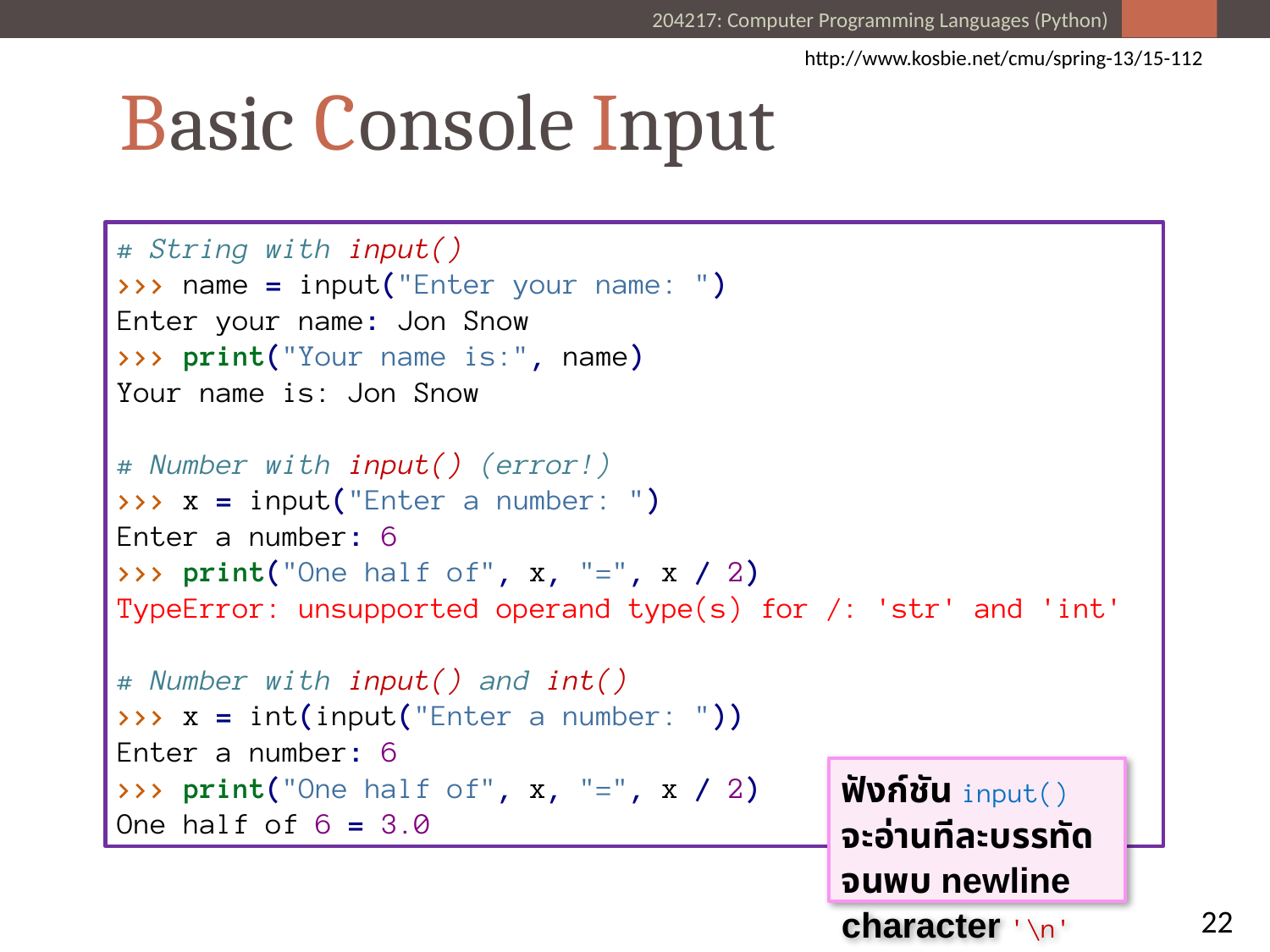

http://www.kosbie.net/cmu/spring-13/15-112
# Basic Console Input
# String with input()
>>> name = input("Enter your name: ")
Enter your name: Jon Snow
>>> print("Your name is:", name)
Your name is: Jon Snow

# Number with input() (error!)
>>> x = input("Enter a number: ")
Enter a number: 6
>>> print("One half of", x, "=", x / 2)
TypeError: unsupported operand type(s) for /: 'str' and 'int'

# Number with input() and int()
>>> x = int(input("Enter a number: "))
Enter a number: 6
>>> print("One half of", x, "=", x / 2)
One half of 6 = 3.0
ฟังก์ชัน input() จะอ่านทีละบรรทัดจนพบ newline character '\n'
22